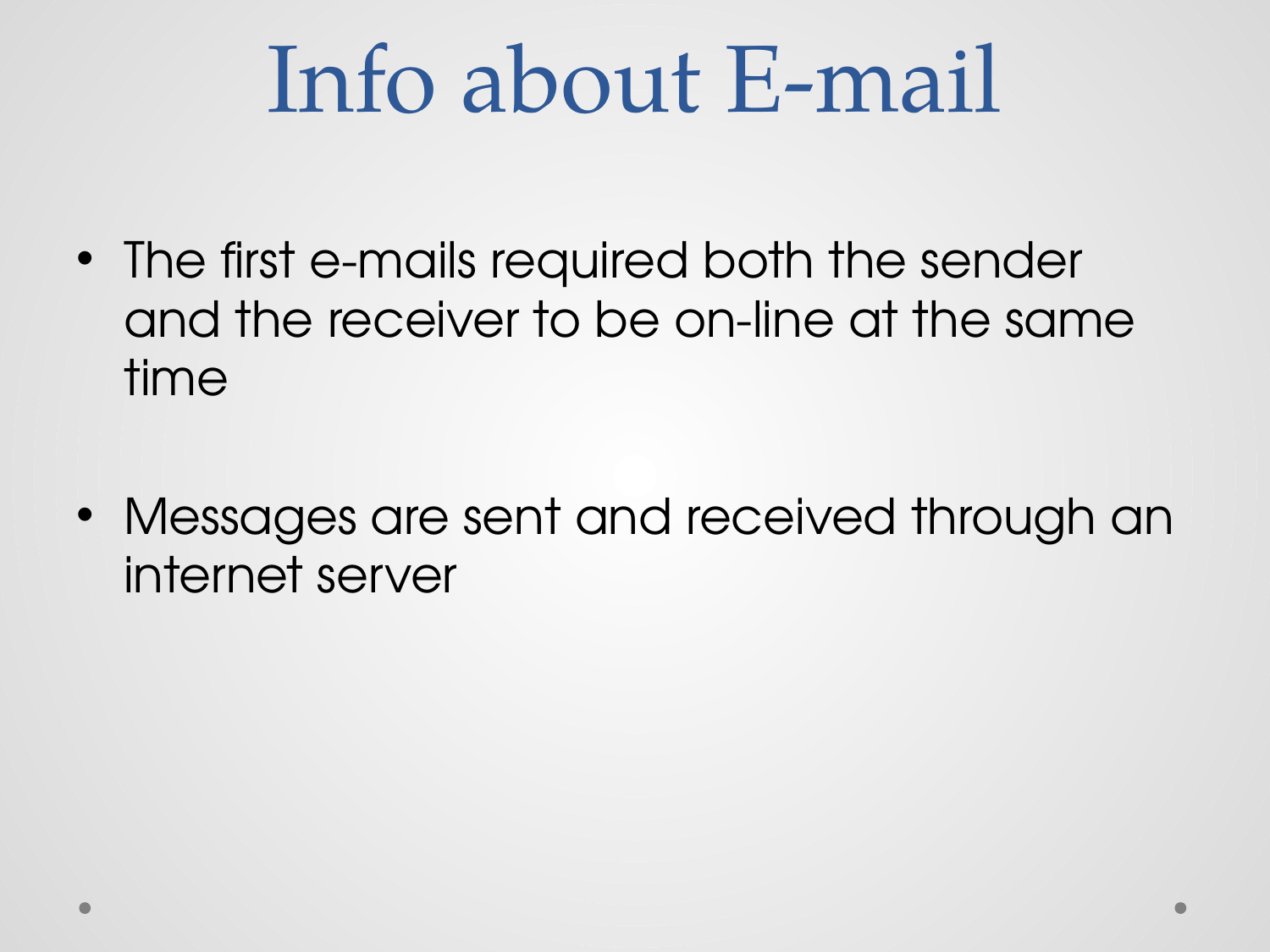

# Info about E-mail
The first e-mails required both the sender and the receiver to be on-line at the same time

Messages are sent and received through an internet server